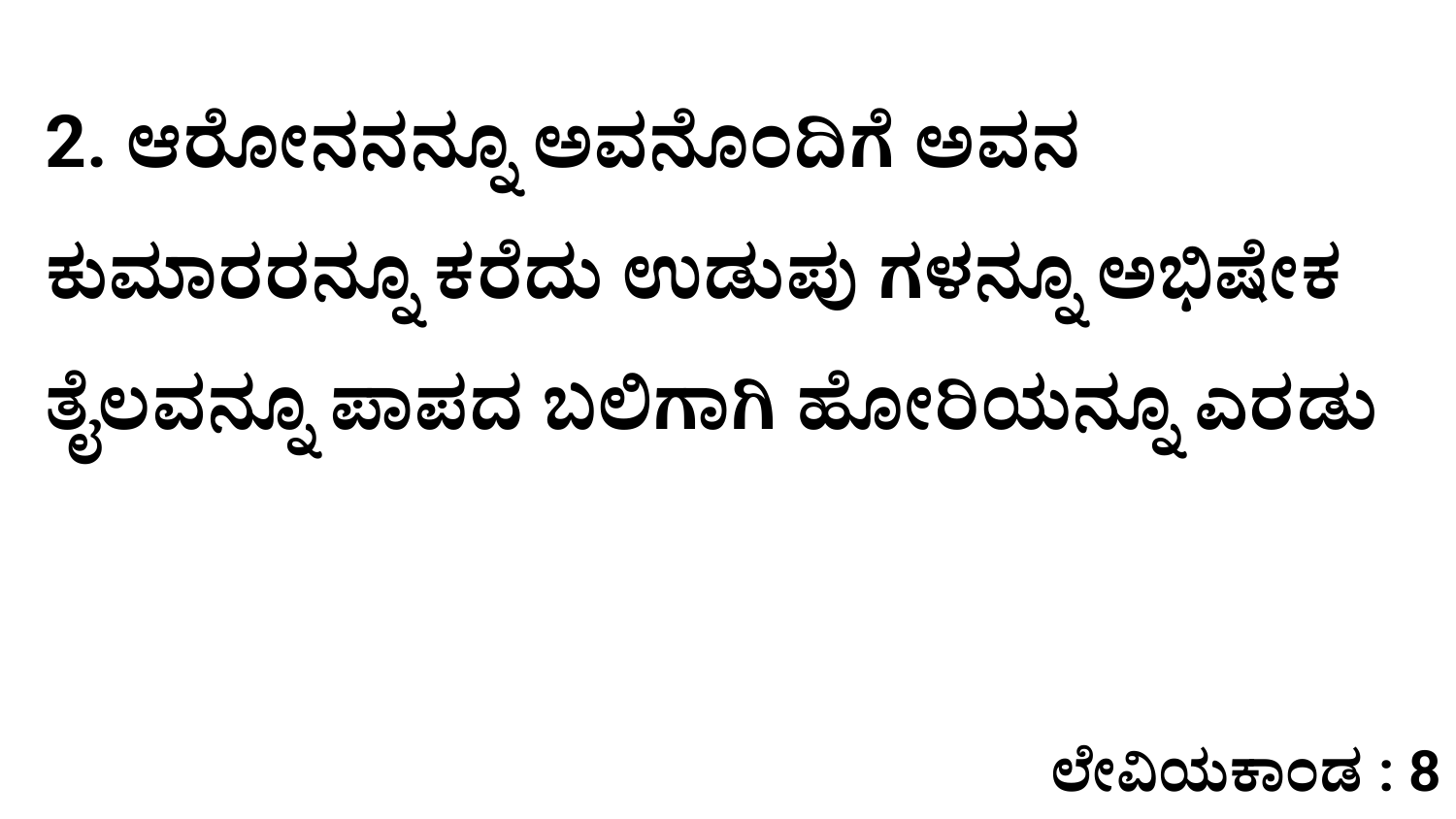

2. ಆರೋನನನ್ನೂ ಅವನೊಂದಿಗೆ ಅವನ ಕುಮಾರರನ್ನೂ ಕರೆದು ಉಡುಪು ಗಳನ್ನೂ ಅಭಿಷೇಕ ತೈಲವನ್ನೂ ಪಾಪದ ಬಲಿಗಾಗಿ ಹೋರಿಯನ್ನೂ ಎರಡು
ಲೇವಿಯಕಾಂಡ : 8